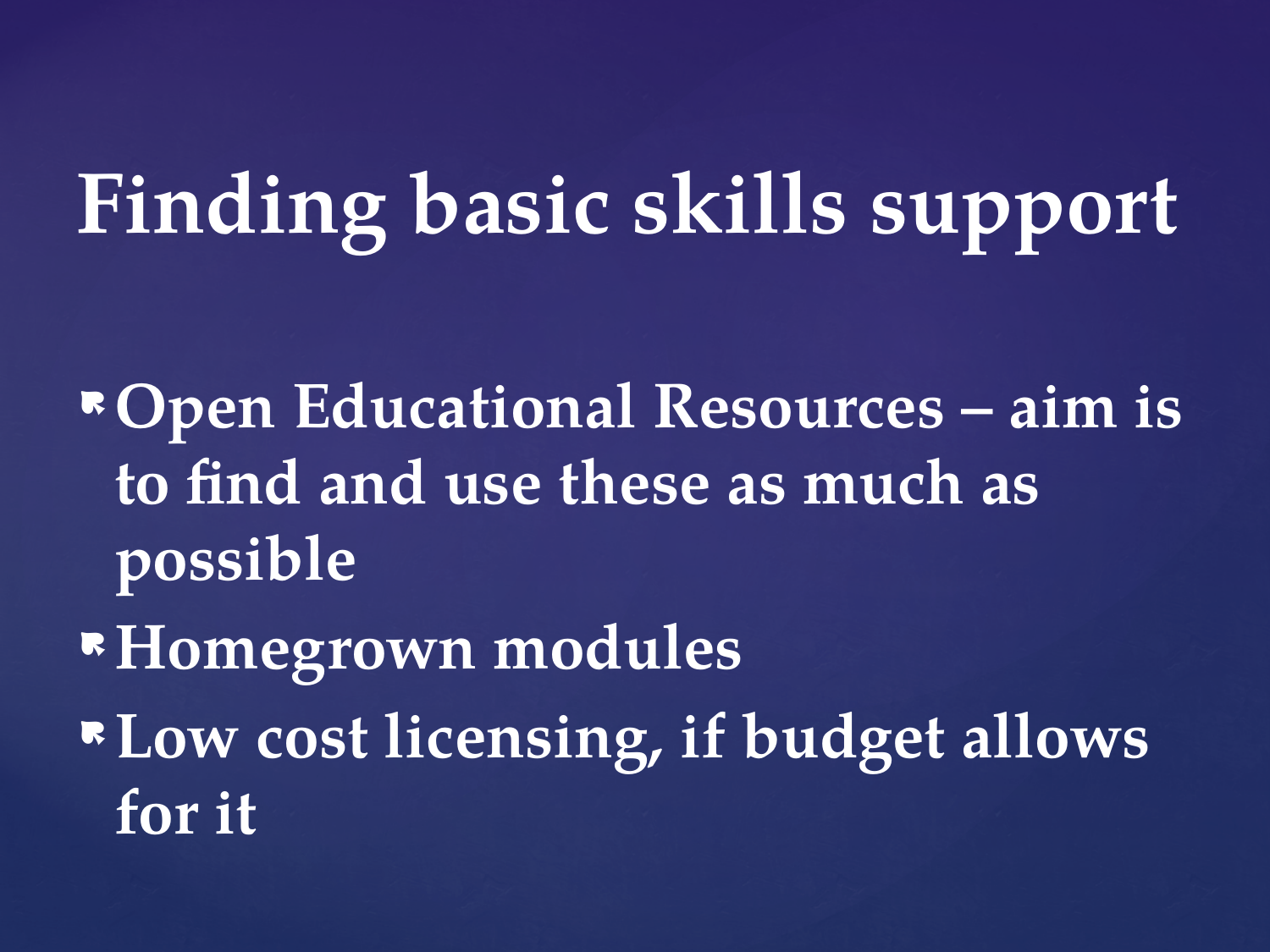

# Finding basic skills support
Open Educational Resources – aim is to find and use these as much as possible
Homegrown modules
Low cost licensing, if budget allows for it